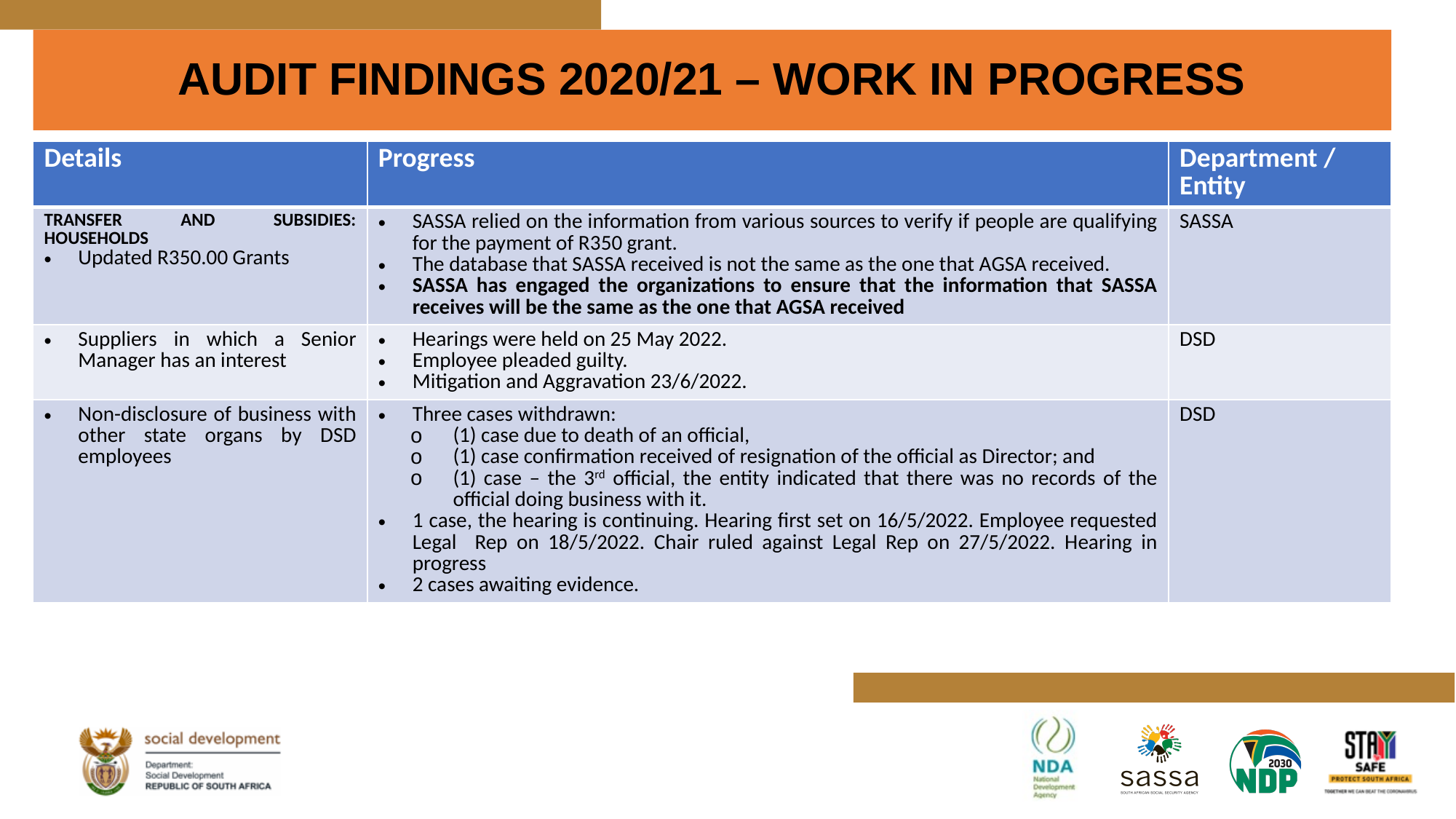

# AUDIT FINDINGS 2020/21 – WORK IN PROGRESS
| Details | Progress | Department / Entity |
| --- | --- | --- |
| TRANSFER AND SUBSIDIES: HOUSEHOLDS Updated R350.00 Grants | SASSA relied on the information from various sources to verify if people are qualifying for the payment of R350 grant. The database that SASSA received is not the same as the one that AGSA received. SASSA has engaged the organizations to ensure that the information that SASSA receives will be the same as the one that AGSA received | SASSA |
| Suppliers in which a Senior Manager has an interest | Hearings were held on 25 May 2022. Employee pleaded guilty. Mitigation and Aggravation 23/6/2022. | DSD |
| Non-disclosure of business with other state organs by DSD employees | Three cases withdrawn: (1) case due to death of an official, (1) case confirmation received of resignation of the official as Director; and (1) case – the 3rd official, the entity indicated that there was no records of the official doing business with it. 1 case, the hearing is continuing. Hearing first set on 16/5/2022. Employee requested Legal Rep on 18/5/2022. Chair ruled against Legal Rep on 27/5/2022. Hearing in progress 2 cases awaiting evidence. | DSD |